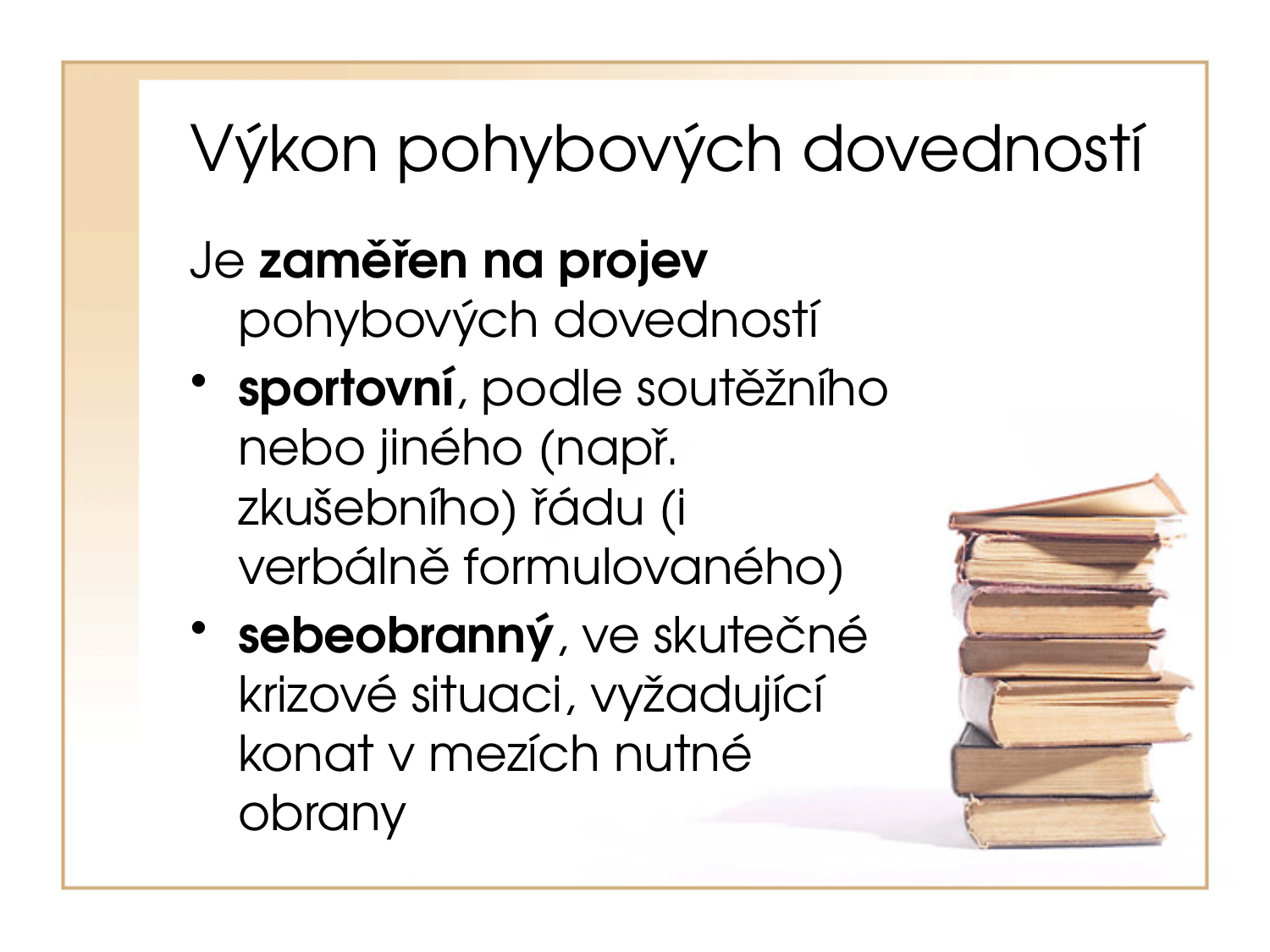

# Výkon pohybových dovedností
Je zaměřen na projev pohybových dovedností
sportovní, podle soutěžního nebo jiného (např. zkušebního) řádu (i verbálně formulovaného)
sebeobranný, ve skutečné krizové situaci, vyžadující konat v mezích nutné obrany